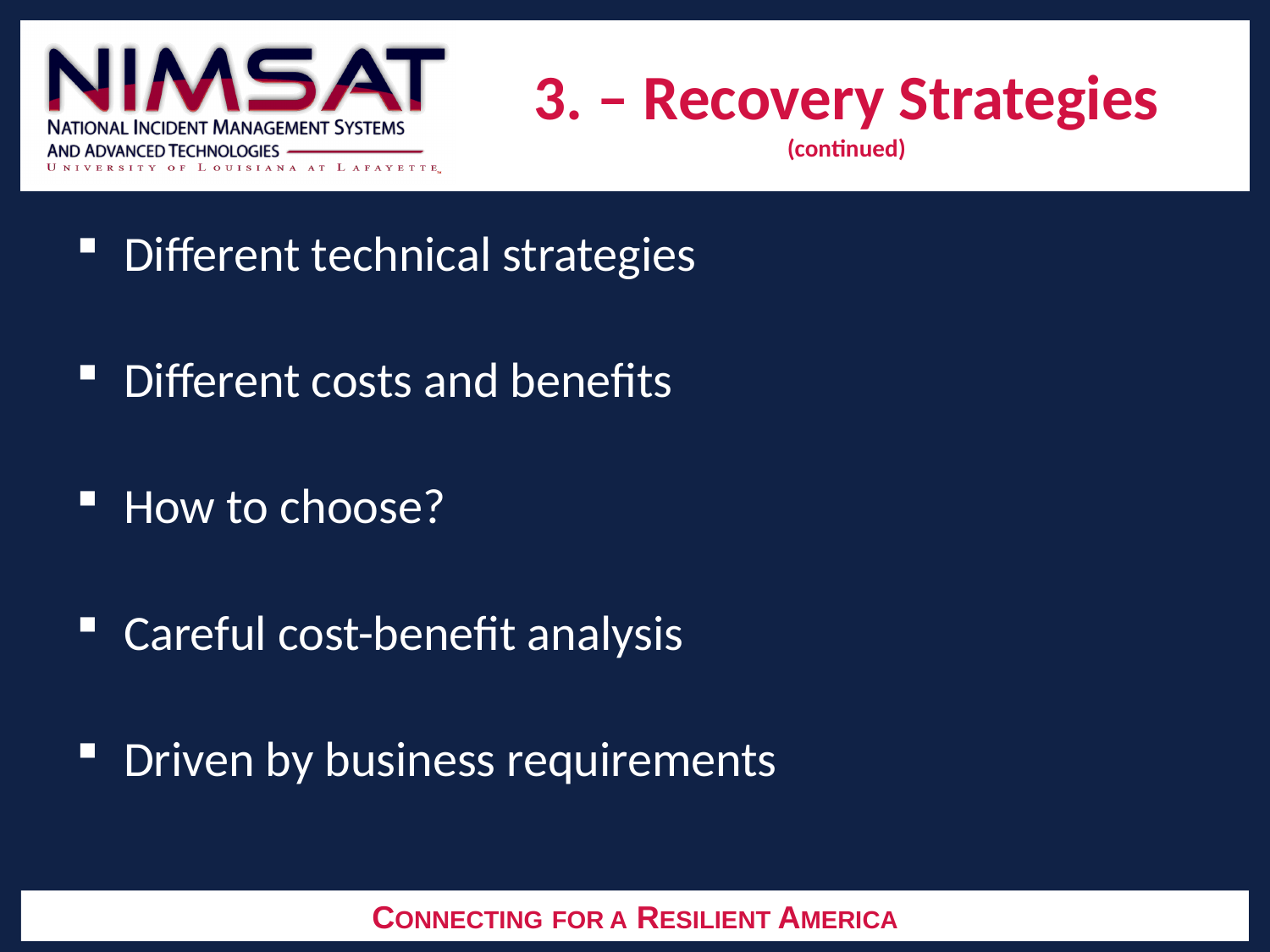

# 3. – Recovery Strategies (continued)
Different technical strategies

Different costs and benefits

How to choose?

Careful cost-benefit analysis

Driven by business requirements